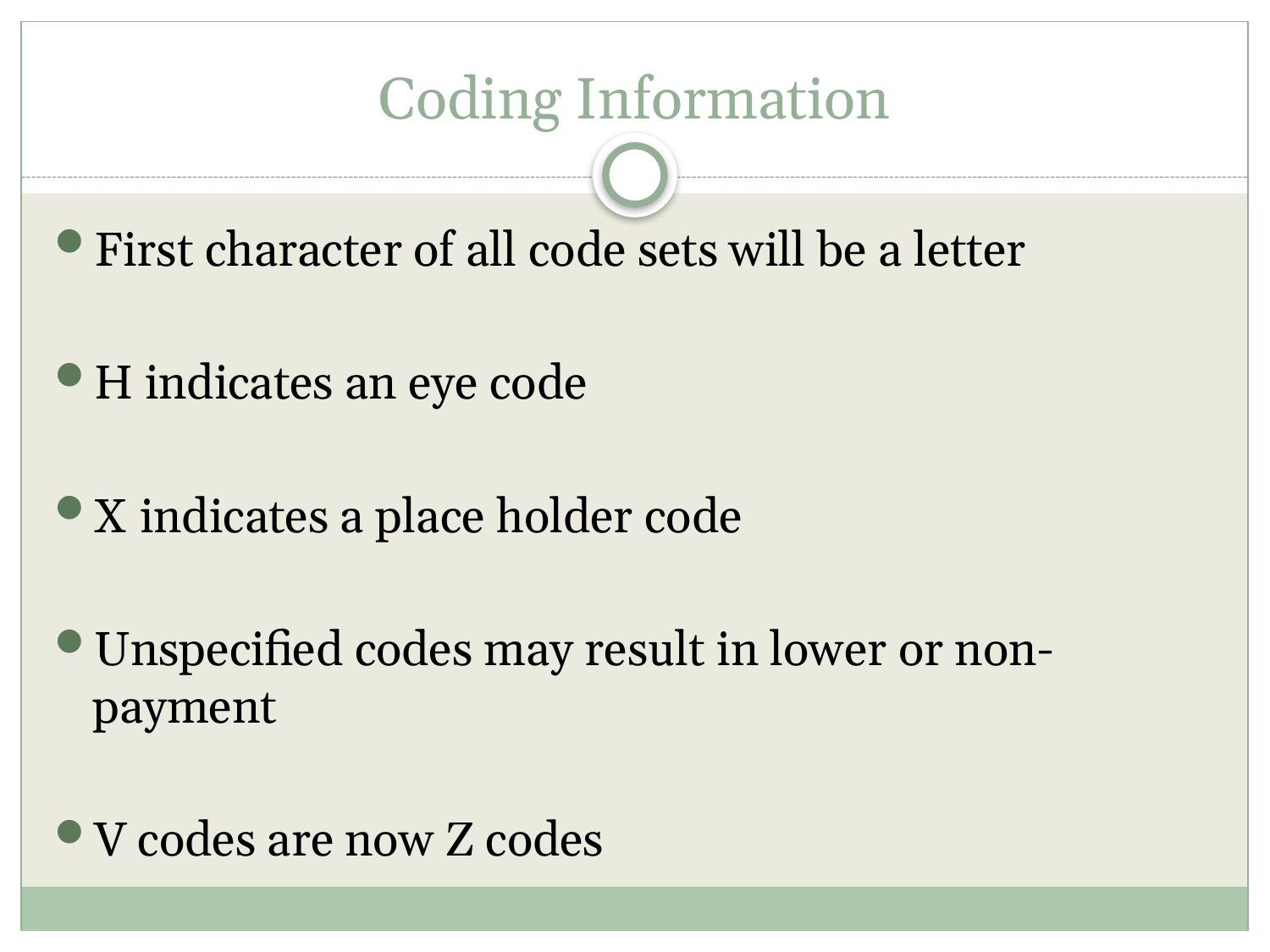

# Coding Information
First character of all code sets will be a letter

H indicates an eye code

X indicates a place holder code

Unspecified codes may result in lower or non-payment

V codes are now Z codes